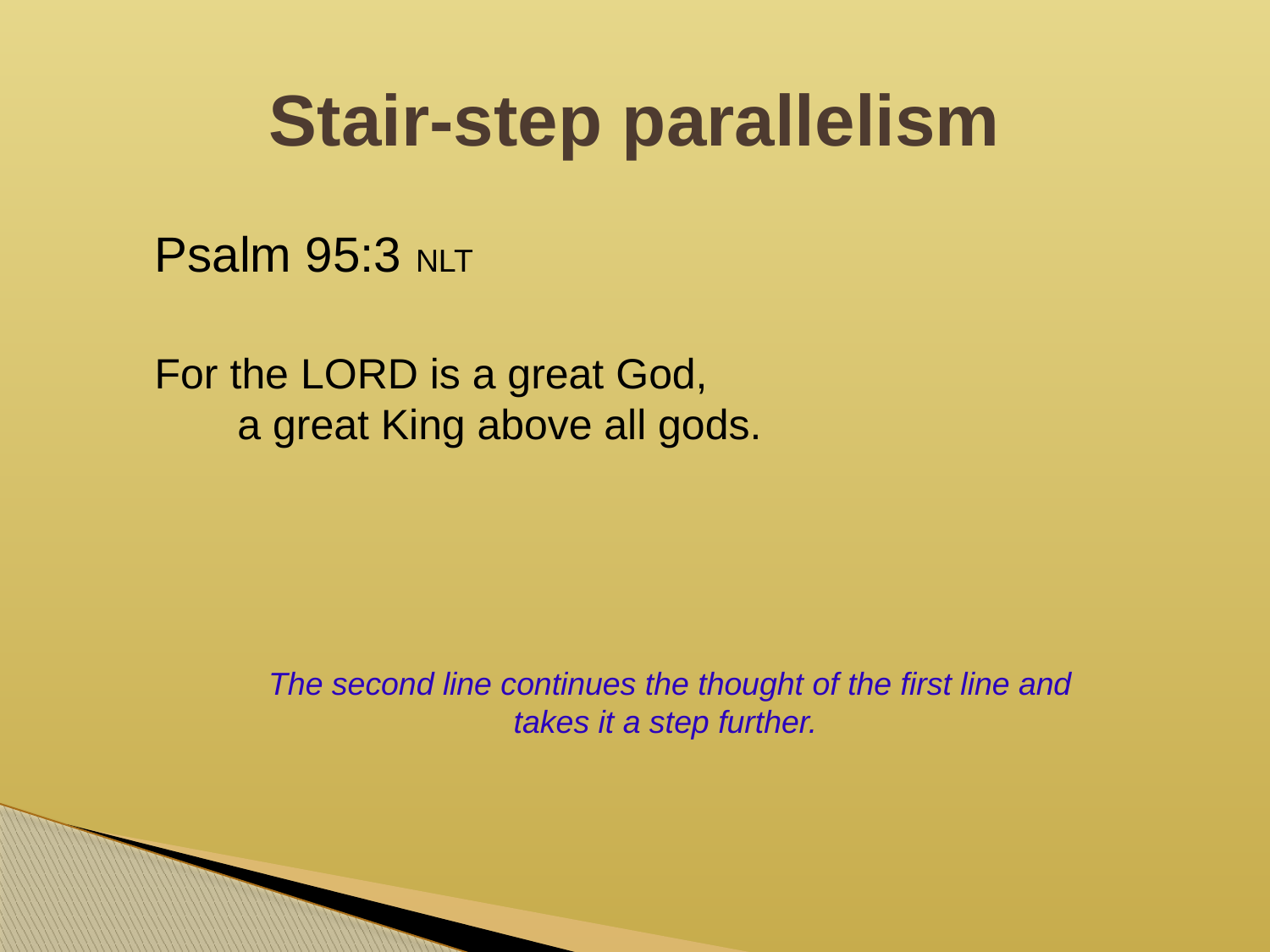

# Stair-step parallelism
Psalm 95:3 NLT

For the Lord is a great God,
    a great King above all gods.
The second line continues the thought of the first line and takes it a step further.